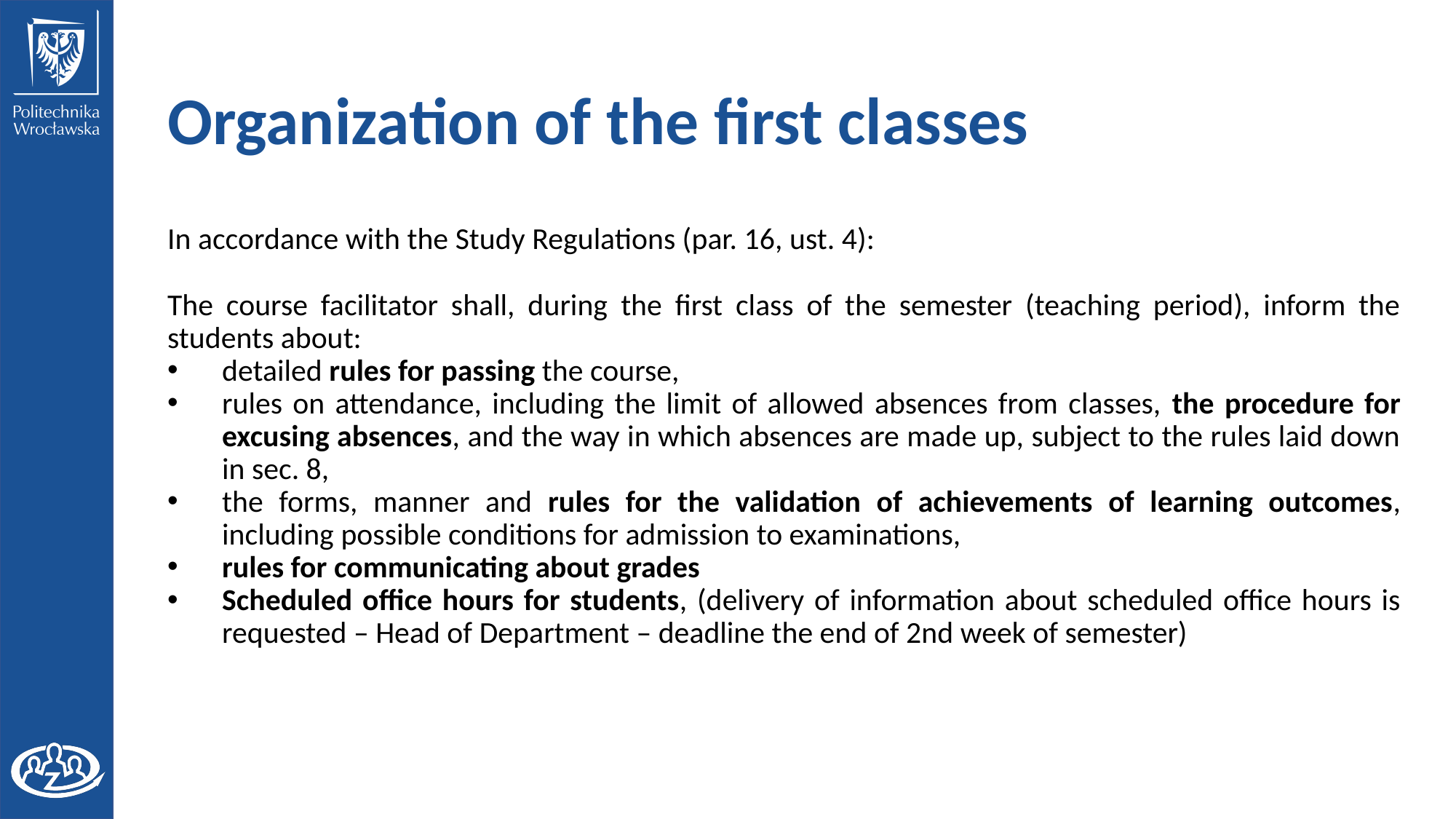

# Organization of the first classes
In accordance with the Study Regulations (par. 16, ust. 4):

The course facilitator shall, during the first class of the semester (teaching period), inform the students about:
detailed rules for passing the course,
rules on attendance, including the limit of allowed absences from classes, the procedure for excusing absences, and the way in which absences are made up, subject to the rules laid down in sec. 8,
the forms, manner and rules for the validation of achievements of learning outcomes, including possible conditions for admission to examinations,
rules for communicating about grades
Scheduled office hours for students, (delivery of information about scheduled office hours is requested – Head of Department – deadline the end of 2nd week of semester)